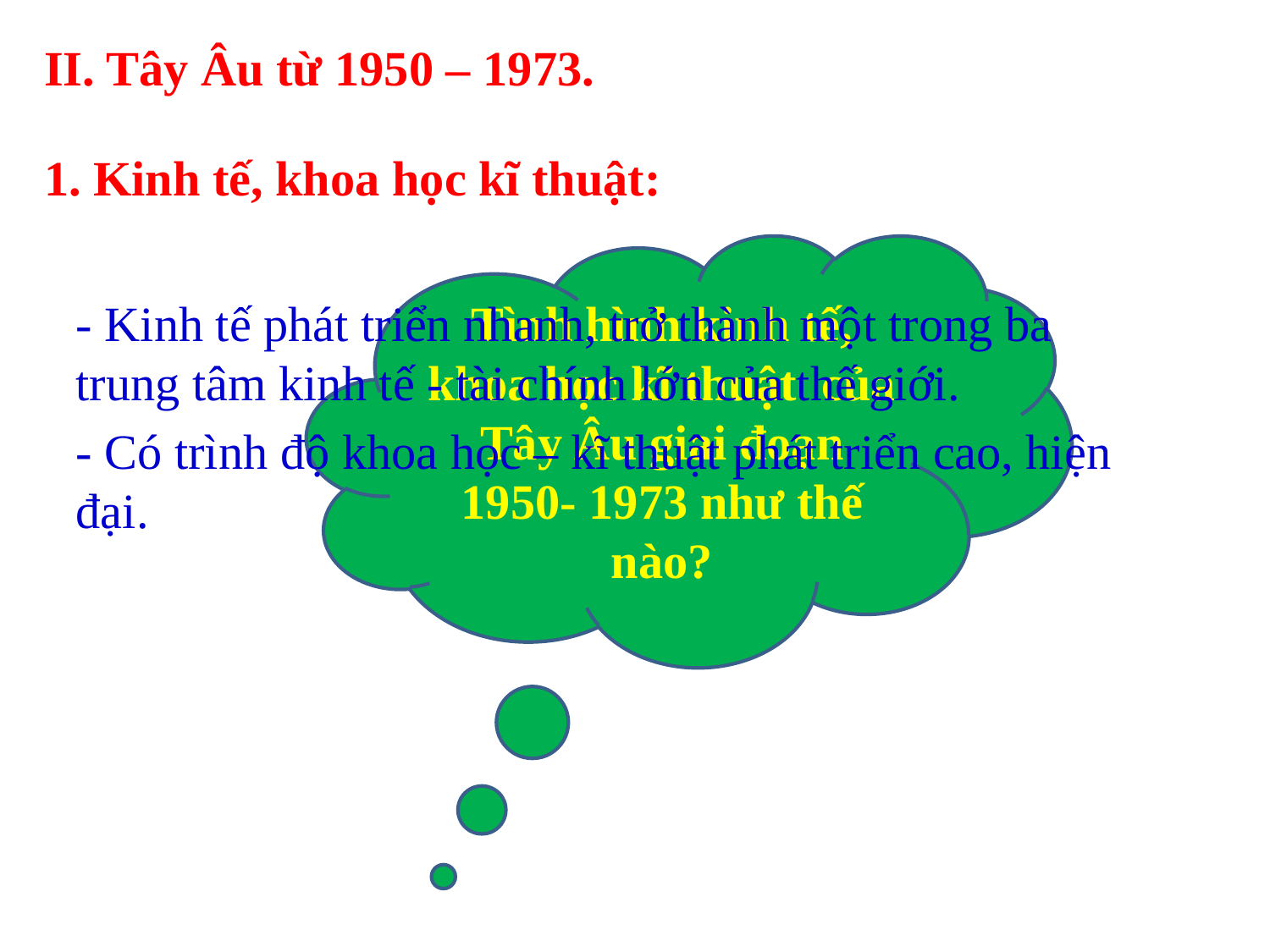

II. Tây Âu từ 1950 – 1973.
1. Kinh tế, khoa học kĩ thuật:
Tình hình kinh tế, khoa học kĩ thuật  của Tây Âu giai đoạn 1950- 1973 như thế nào?
- Kinh tế phát triển nhanh, trở thành một trong ba trung tâm kinh tế - tài chính lớn của thế giới.
- Có trình độ khoa học – kĩ thuật phát triển cao, hiện đại.